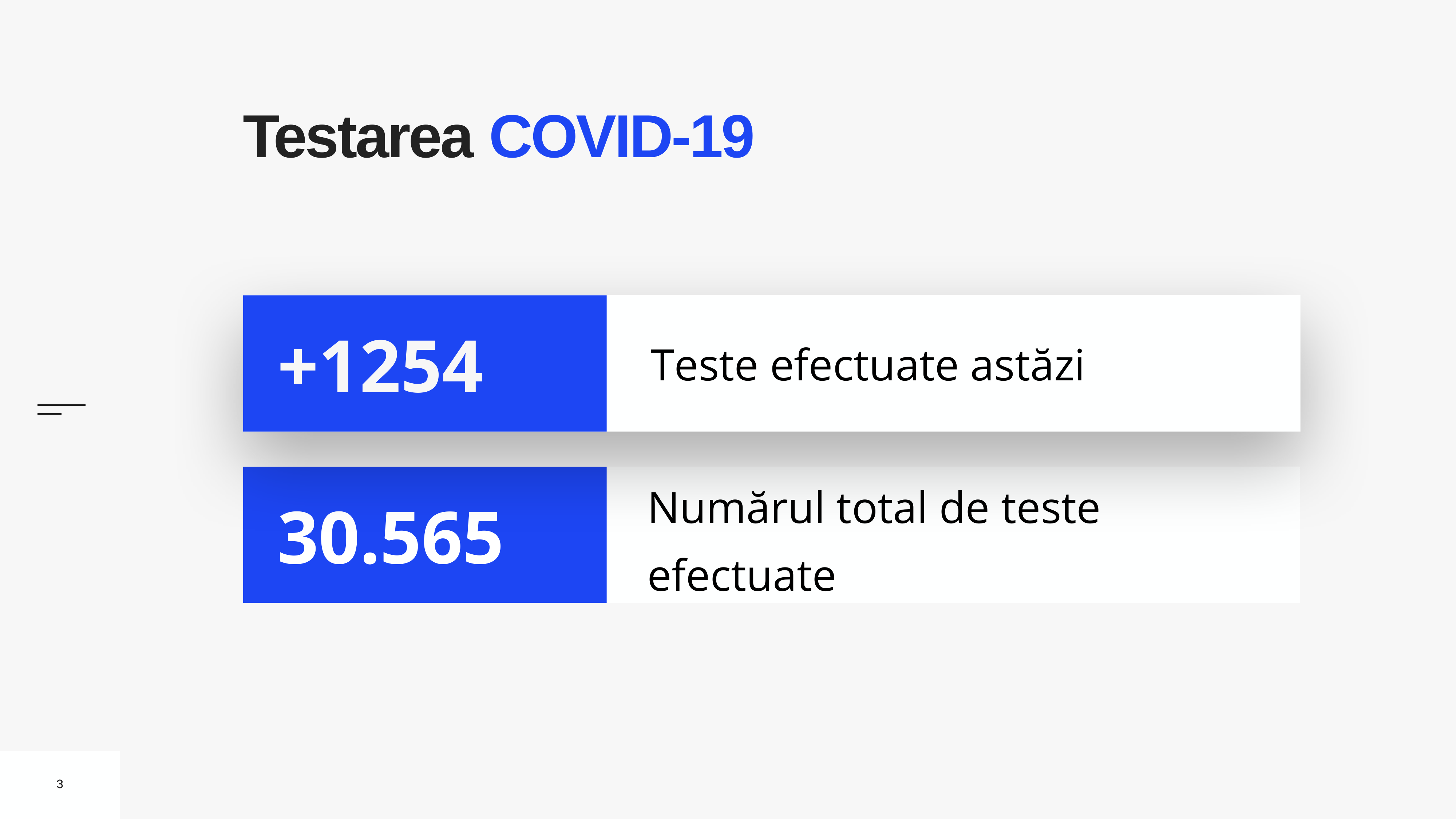

# Testarea COVID-19

Teste efectuate astăzi

+1254

Numărul total de teste efectuate

30.565
3
3